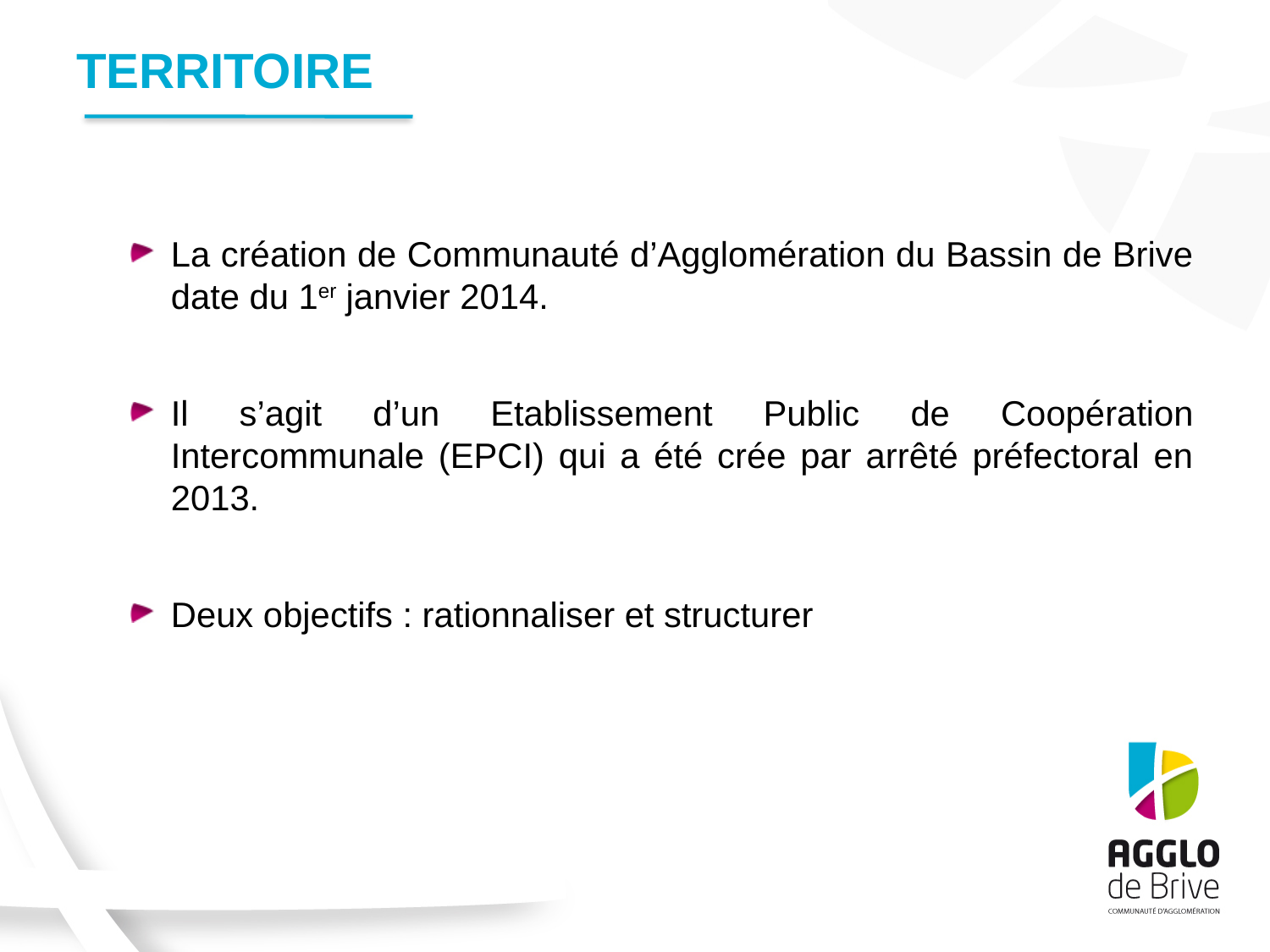

# TERRITOIRE

La création de Communauté d’Agglomération du Bassin de Brive date du 1er janvier 2014.

Il s’agit d’un Etablissement Public de Coopération Intercommunale (EPCI) qui a été crée par arrêté préfectoral en 2013.

Deux objectifs : rationnaliser et structurer